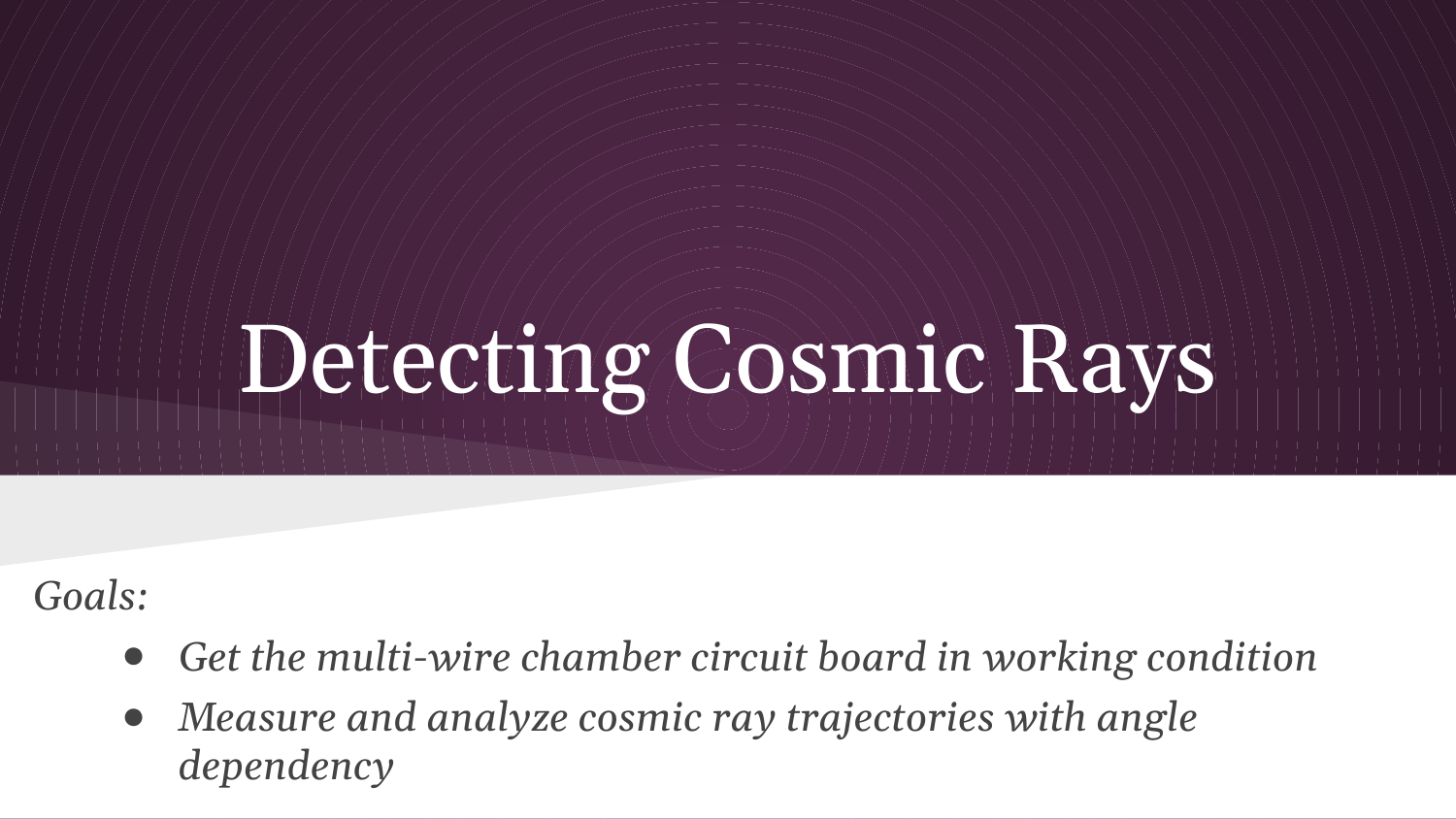

# Detecting Cosmic Rays

Goals:
Get the multi-wire chamber circuit board in working condition
Measure and analyze cosmic ray trajectories with angle dependency